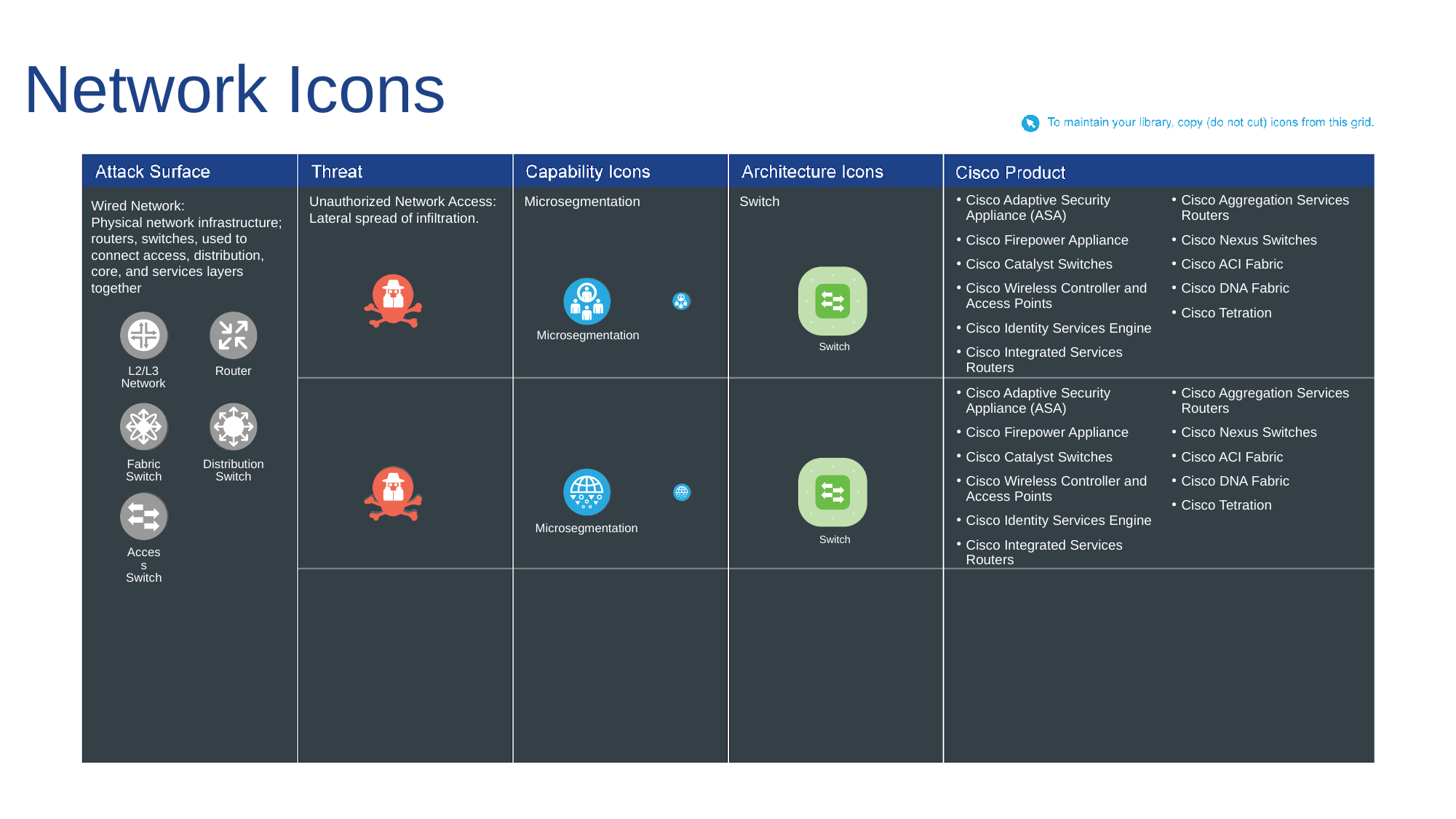

# Network Icons
Unauthorized Network Access:
Lateral spread of infiltration.
Microsegmentation
Switch
Cisco Adaptive Security Appliance (ASA)
Cisco Firepower Appliance
Cisco Catalyst Switches
Cisco Wireless Controller and Access Points
Cisco Identity Services Engine
Cisco Integrated Services Routers
Cisco Aggregation Services Routers
Cisco Nexus Switches
Cisco ACI Fabric
Cisco DNA Fabric
Cisco Tetration
Wired Network:
Physical network infrastructure; routers, switches, used to connect access, distribution, core, and services layers together

Microsegmentation
Switch
L2/L3
Network
Router
Cisco Adaptive Security Appliance (ASA)
Cisco Firepower Appliance
Cisco Catalyst Switches
Cisco Wireless Controller and Access Points
Cisco Identity Services Engine
Cisco Integrated Services Routers
Cisco Aggregation Services Routers
Cisco Nexus Switches
Cisco ACI Fabric
Cisco DNA Fabric
Cisco Tetration

Fabric
Switch
Distribution
Switch

Microsegmentation
Switch
Access
Switch